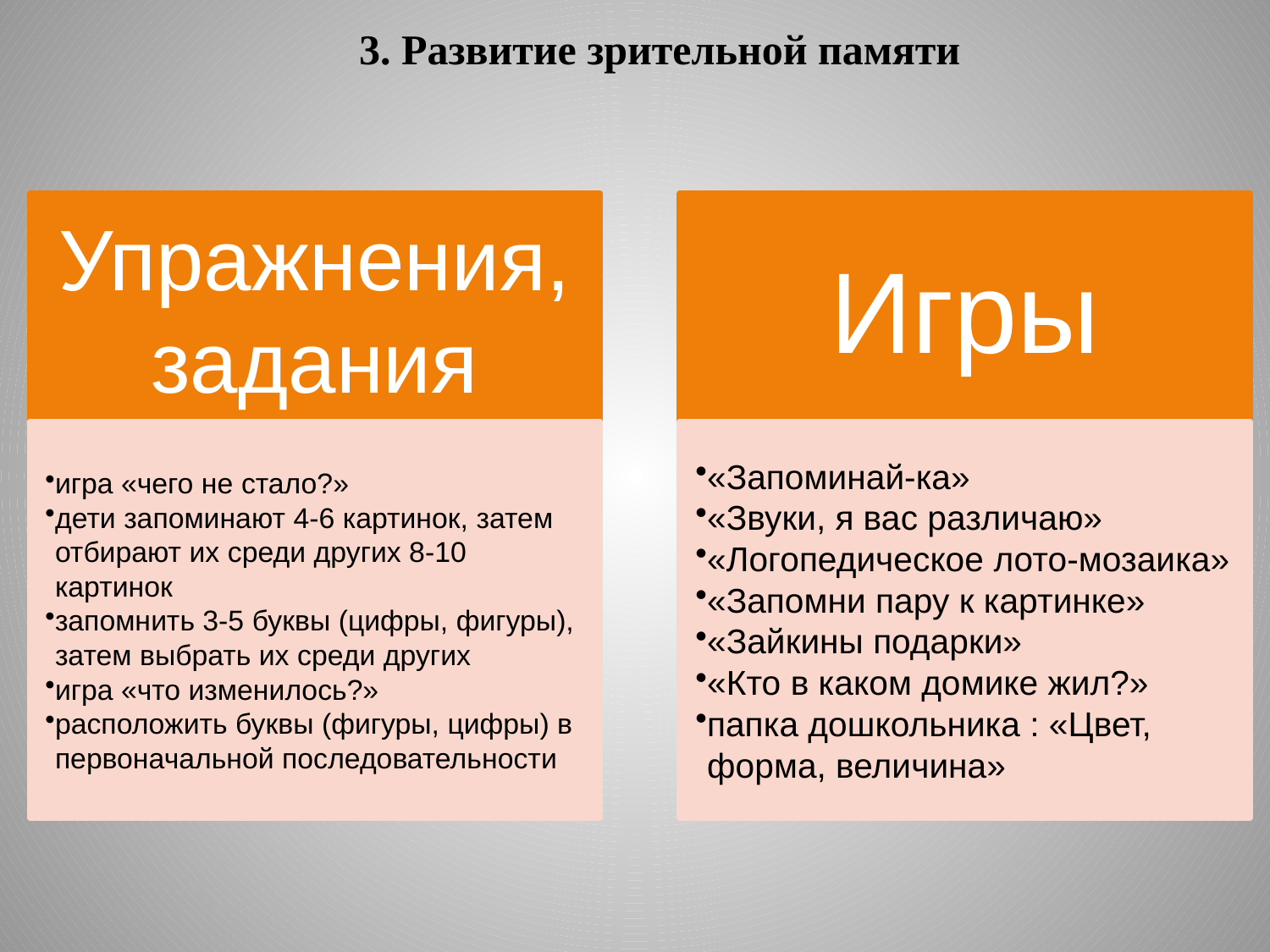

3. Развитие зрительной памяти
Упражнения, задания
игра «чего не стало?»
Игры
«Запоминай-ка»
дети запоминают 4-6 картинок, затем отбирают их среди других 8-10 картинок
запомнить 3-5 буквы (цифры, фигуры), затем выбрать их среди других
игра «что изменилось?»
расположить буквы (фигуры, цифры) в первоначальной последовательности
«Звуки, я вас различаю»
«Логопедическое лото-мозаика»
«Запомни пару к картинке»
«Кто в каком домике жил?»
папка дошкольника : «Цвет, форма, величина»
«Зайкины подарки»